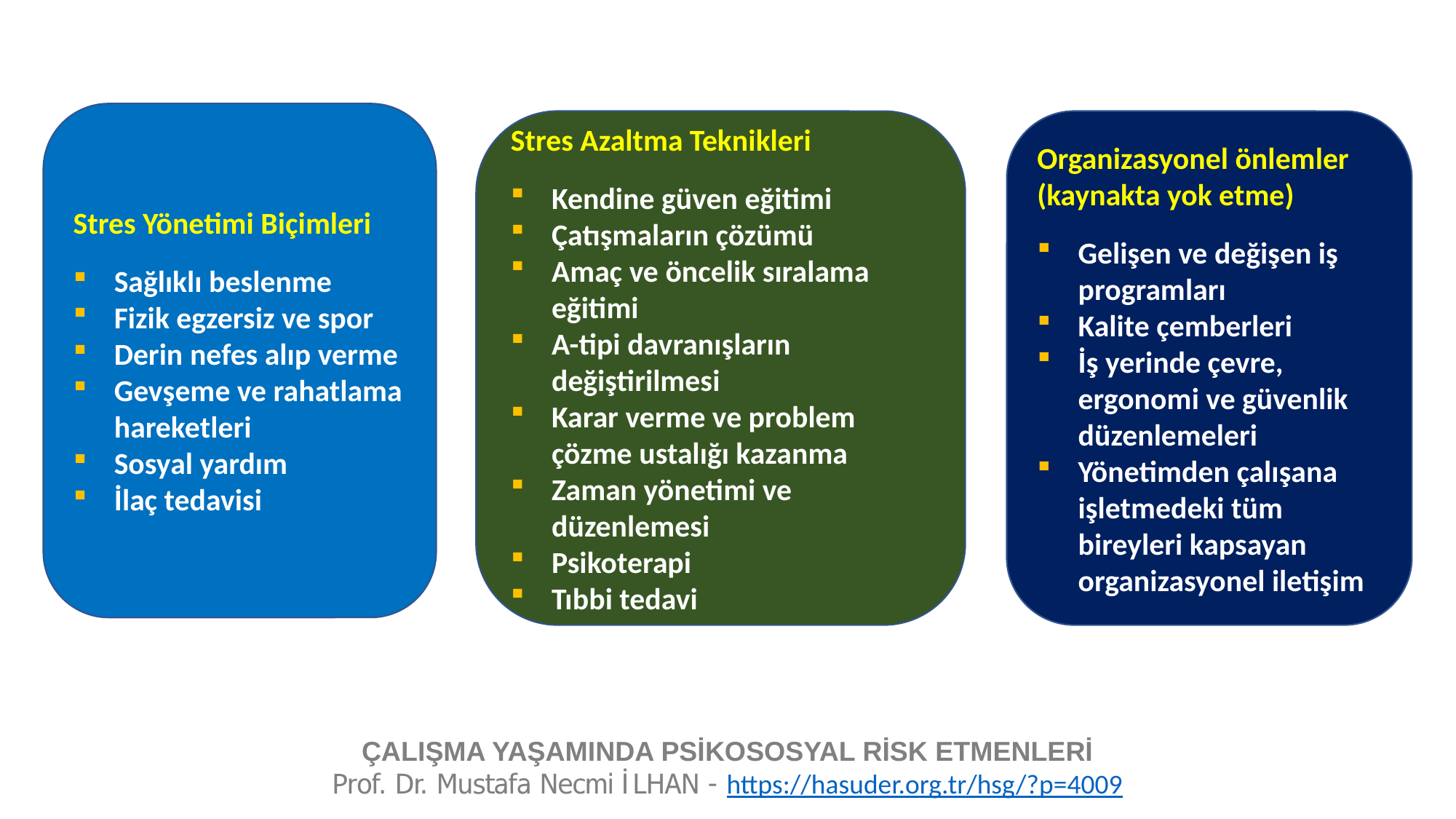

Stres Yönetimi Biçimleri

Sağlıklı beslenme
Fizik egzersiz ve spor
Derin nefes alıp verme
Gevşeme ve rahatlama hareketleri
Sosyal yardım
İlaç tedavisi
Stres Azaltma Teknikleri

Kendine güven eğitimi
Çatışmaların çözümü
Amaç ve öncelik sıralama eğitimi
A-tipi davranışların değiştirilmesi
Karar verme ve problem çözme ustalığı kazanma
Zaman yönetimi ve düzenlemesi
Psikoterapi
Tıbbi tedavi
Organizasyonel önlemler (kaynakta yok etme)

Gelişen ve değişen iş programları
Kalite çemberleri
İş yerinde çevre, ergonomi ve güvenlik düzenlemeleri
Yönetimden çalışana işletmedeki tüm bireyleri kapsayan organizasyonel iletişim
ÇALIŞMA YAŞAMINDA PSİKOSOSYAL RİSK ETMENLERİ
Prof. Dr. Mustafa Necmi İLHAN - https://hasuder.org.tr/hsg/?p=4009